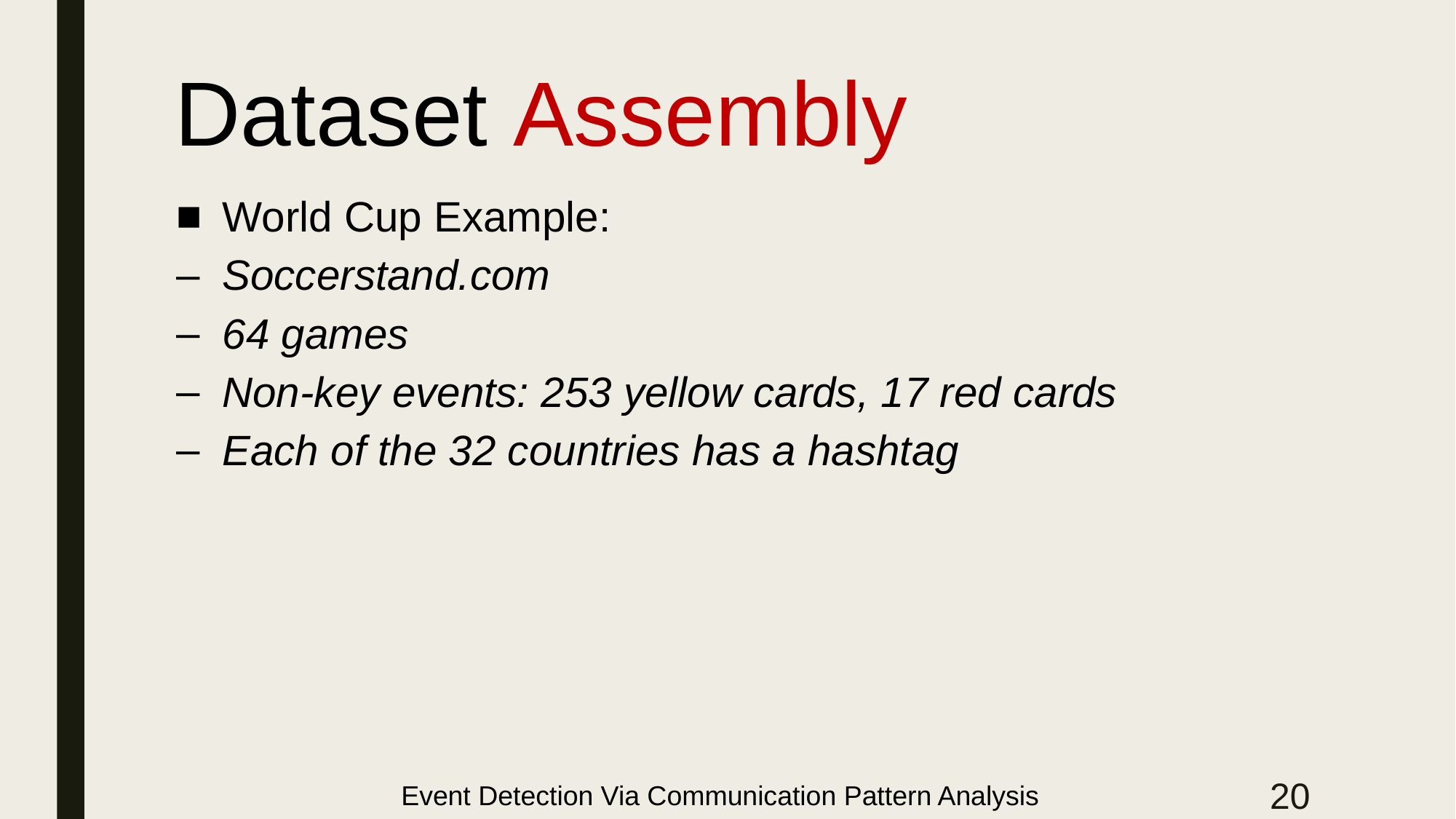

# Dataset Assembly
World Cup Example:
Soccerstand.com
64 games
Non-key events: 253 yellow cards, 17 red cards
Each of the 32 countries has a hashtag

Event Detection Via Communication Pattern Analysis
20